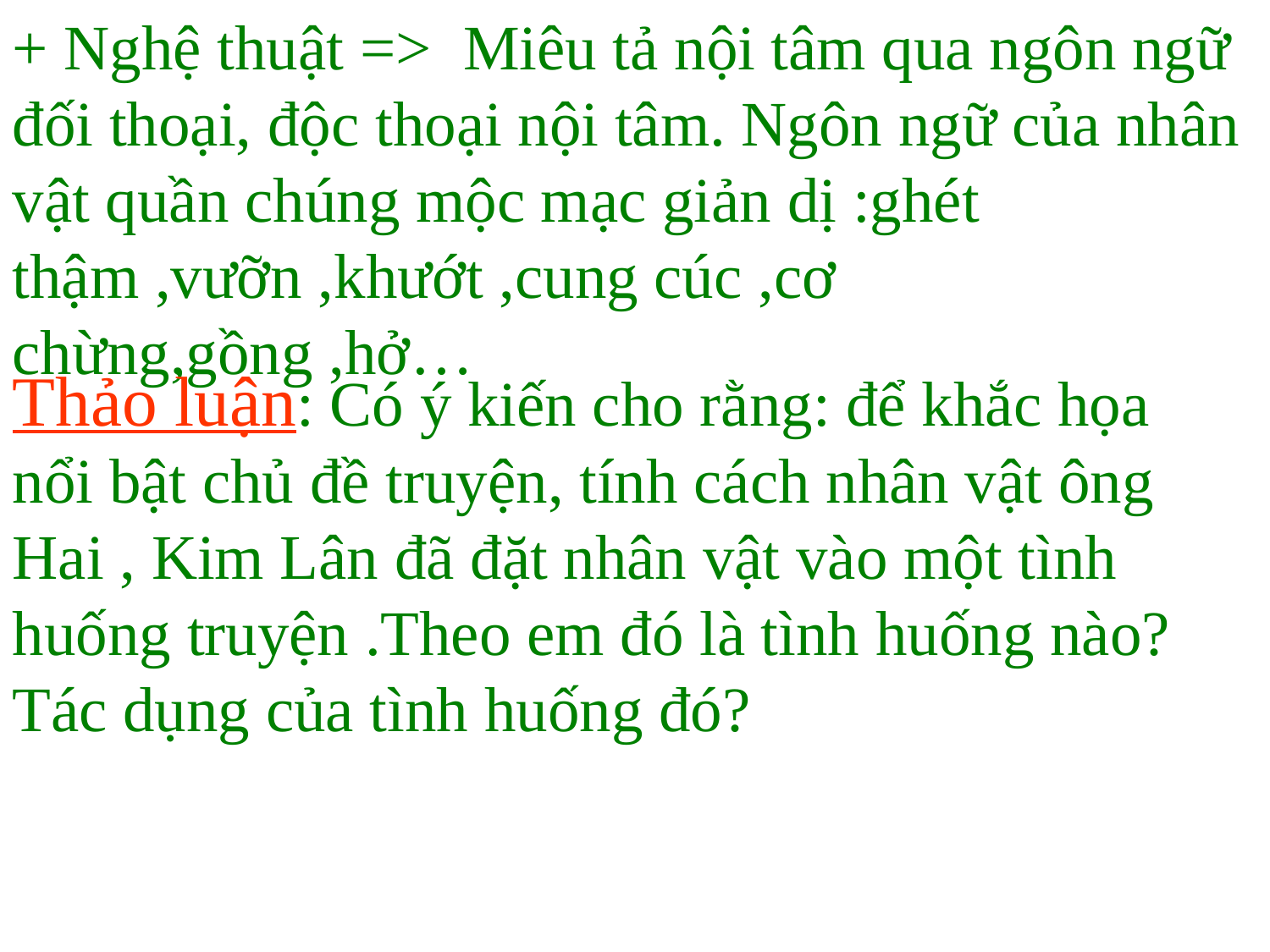

+ Nghệ thuật =>  Miêu tả nội tâm qua ngôn ngữ đối thoại, độc thoại nội tâm. Ngôn ngữ của nhân vật quần chúng mộc mạc giản dị :ghét thậm ,vưỡn ,khướt ,cung cúc ,cơ chừng,gồng ,hở…
Thảo luận: Có ý kiến cho rằng: để khắc họa nổi bật chủ đề truyện, tính cách nhân vật ông Hai , Kim Lân đã đặt nhân vật vào một tình huống truyện .Theo em đó là tình huống nào?Tác dụng của tình huống đó?